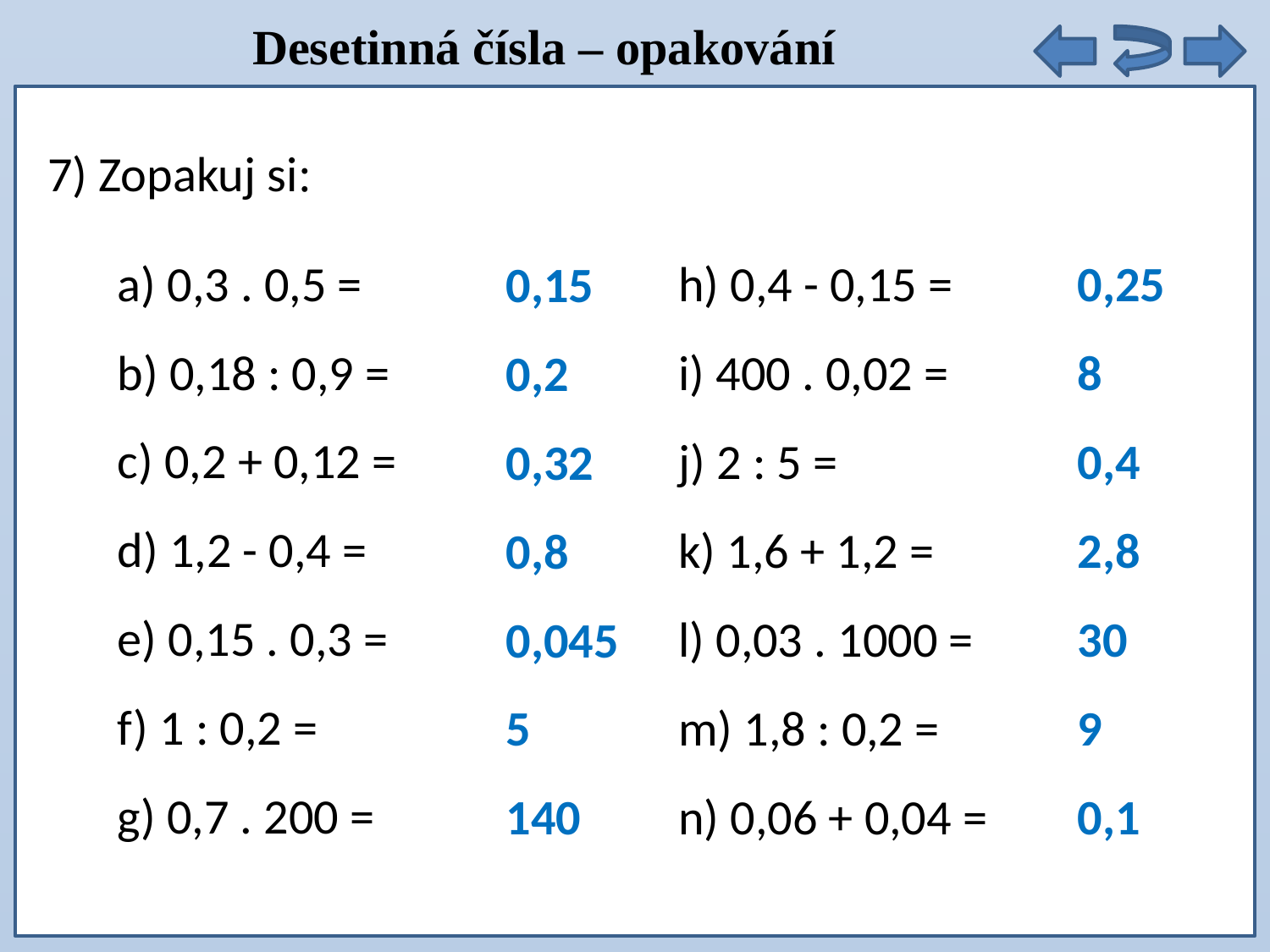

Desetinná čísla – opakování

7) Zopakuj si:
a) 0,3 . 0,5 =
b) 0,18 : 0,9 =
c) 0,2 + 0,12 =
d) 1,2 - 0,4 =
e) 0,15 . 0,3 =
f) 1 : 0,2 =
g) 0,7 . 200 =
h) 0,4 - 0,15 =
i) 400 . 0,02 =
j) 2 : 5 =
k) 1,6 + 1,2 =
l) 0,03 . 1000 =
m) 1,8 : 0,2 =
n) 0,06 + 0,04 =
0,25
8
0,4
2,8
30
9
0,1
0,15
0,2
0,32
0,8
0,045
5
140